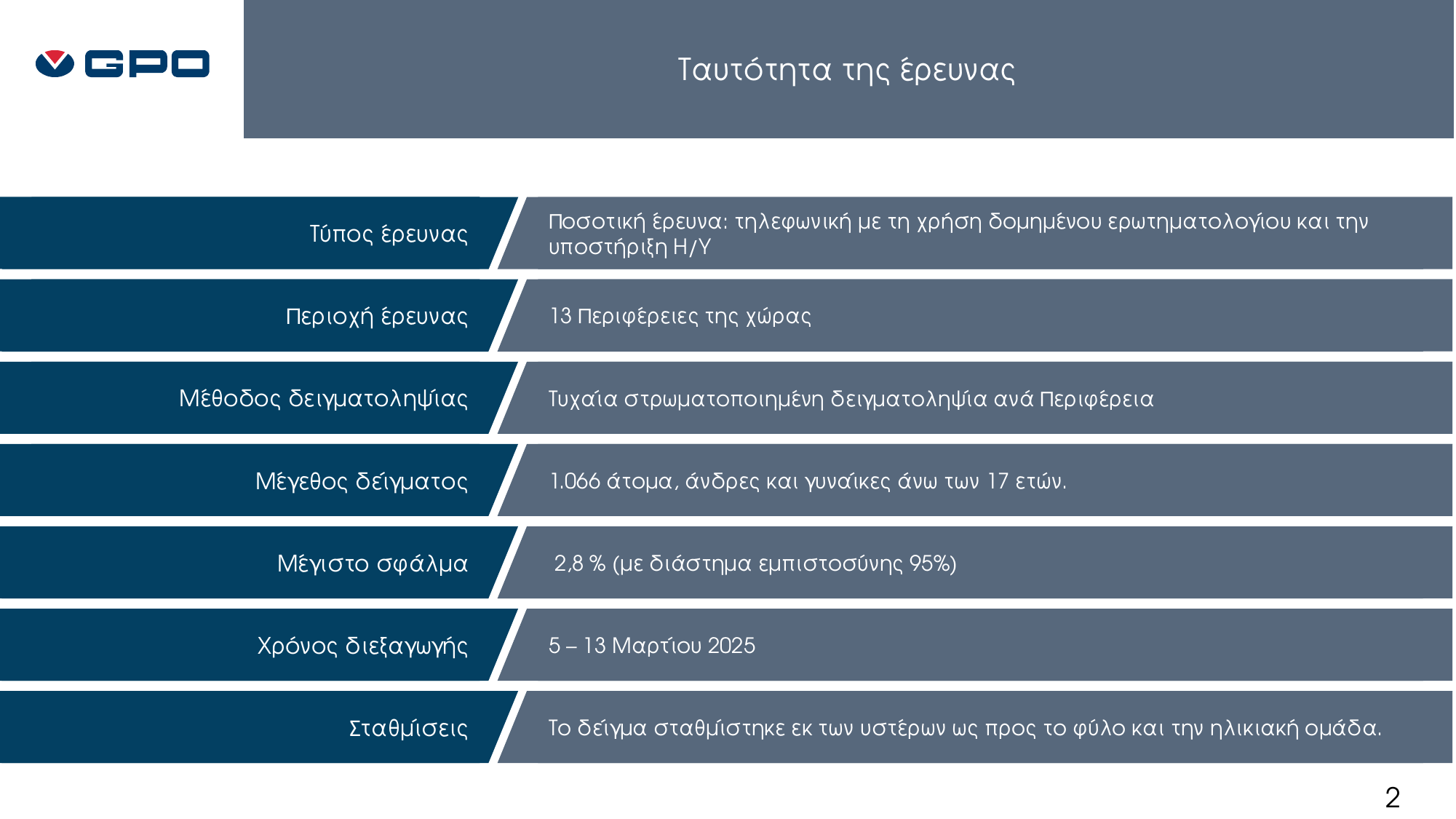

Ταυτότητα της έρευνας

Τύπος έρευνας

Ποσοτική έρευνα: τηλεφωνική με τη χρήση δομημένου ερωτηματολογίου και την υποστήριξη Η/Υ
Περιοχή έρευνας

13 Περιφέρειες της χώρας
Μέθοδος δειγματοληψίας

Τυχαία στρωματοποιημένη δειγματοληψία ανά Περιφέρεια
Μέγεθος δείγματος

1.066 άτομα, άνδρες και γυναίκες άνω των 17 ετών.
Μέγιστο σφάλμα

 2,8 % (με διάστημα εμπιστοσύνης 95%)
Χρόνος διεξαγωγής

5 – 13 Μαρτίου 2025
Σταθμίσεις

Το δείγμα σταθμίστηκε εκ των υστέρων ως προς το φύλο και την ηλικιακή ομάδα.